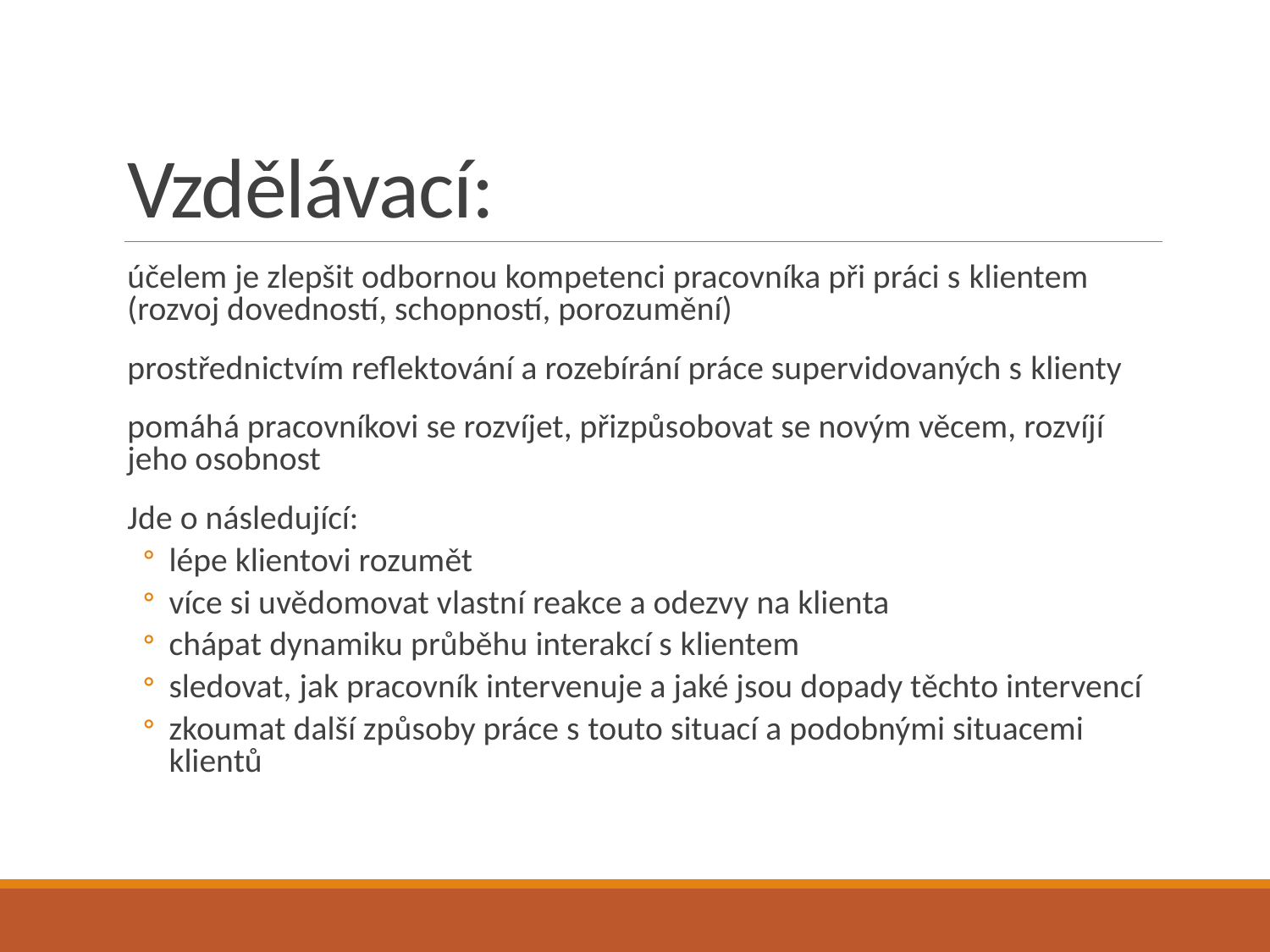

# Vzdělávací:
účelem je zlepšit odbornou kompetenci pracovníka při práci s klientem (rozvoj dovedností, schopností, porozumění)
prostřednictvím reflektování a rozebírání práce supervidovaných s klienty
pomáhá pracovníkovi se rozvíjet, přizpůsobovat se novým věcem, rozvíjí jeho osobnost
Jde o následující:
lépe klientovi rozumět
více si uvědomovat vlastní reakce a odezvy na klienta
chápat dynamiku průběhu interakcí s klientem
sledovat, jak pracovník intervenuje a jaké jsou dopady těchto intervencí
zkoumat další způsoby práce s touto situací a podobnými situacemi klientů